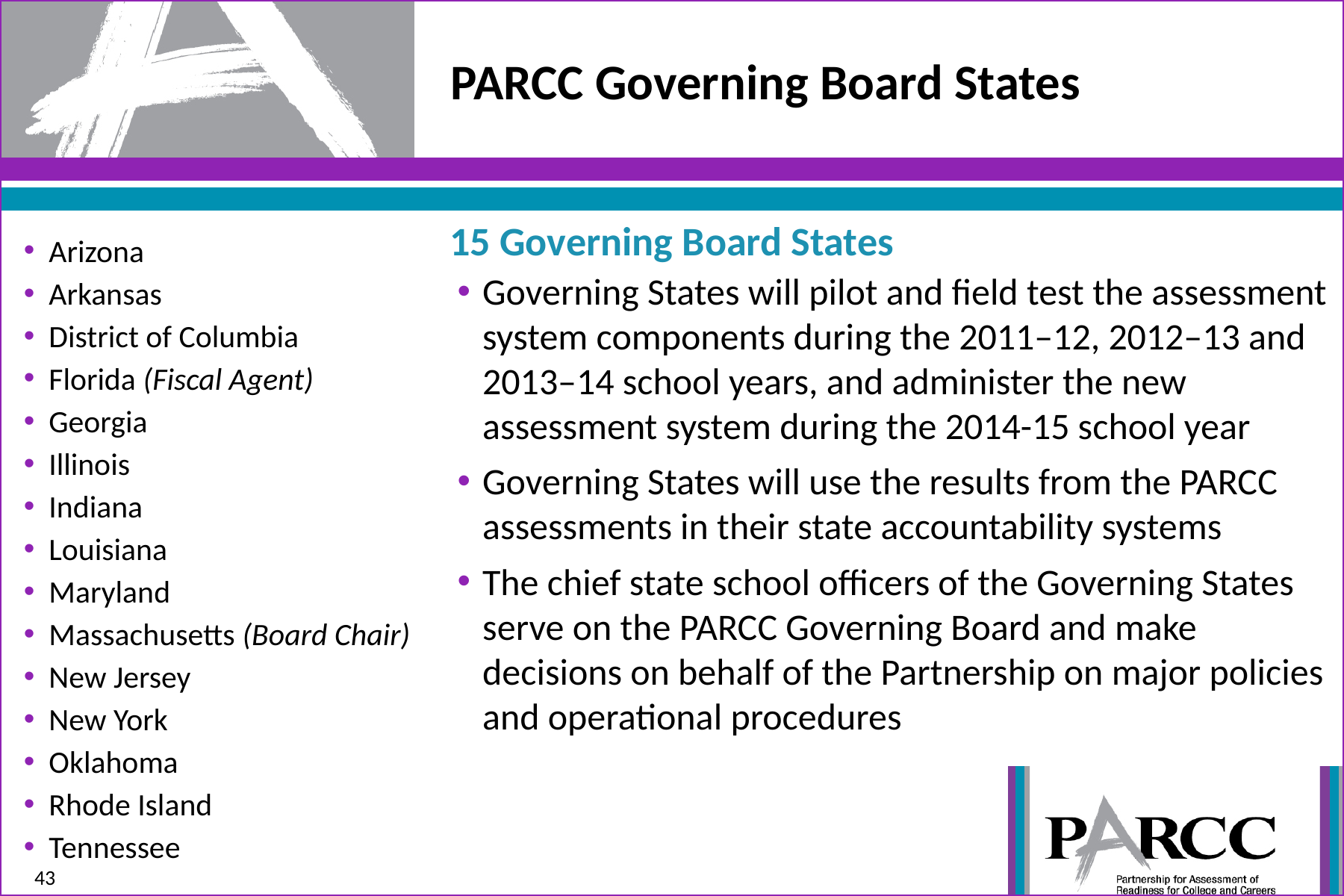

# PARCC Governing Board States
15 Governing Board States
Arizona
Arkansas
District of Columbia
Florida (Fiscal Agent)
Georgia
Illinois
Indiana
Louisiana
Maryland
Massachusetts (Board Chair)
New Jersey
New York
Oklahoma
Rhode Island
Tennessee
Governing States will pilot and field test the assessment system components during the 2011–12, 2012–13 and 2013–14 school years, and administer the new assessment system during the 2014-15 school year
Governing States will use the results from the PARCC assessments in their state accountability systems
The chief state school officers of the Governing States serve on the PARCC Governing Board and make decisions on behalf of the Partnership on major policies and operational procedures

43